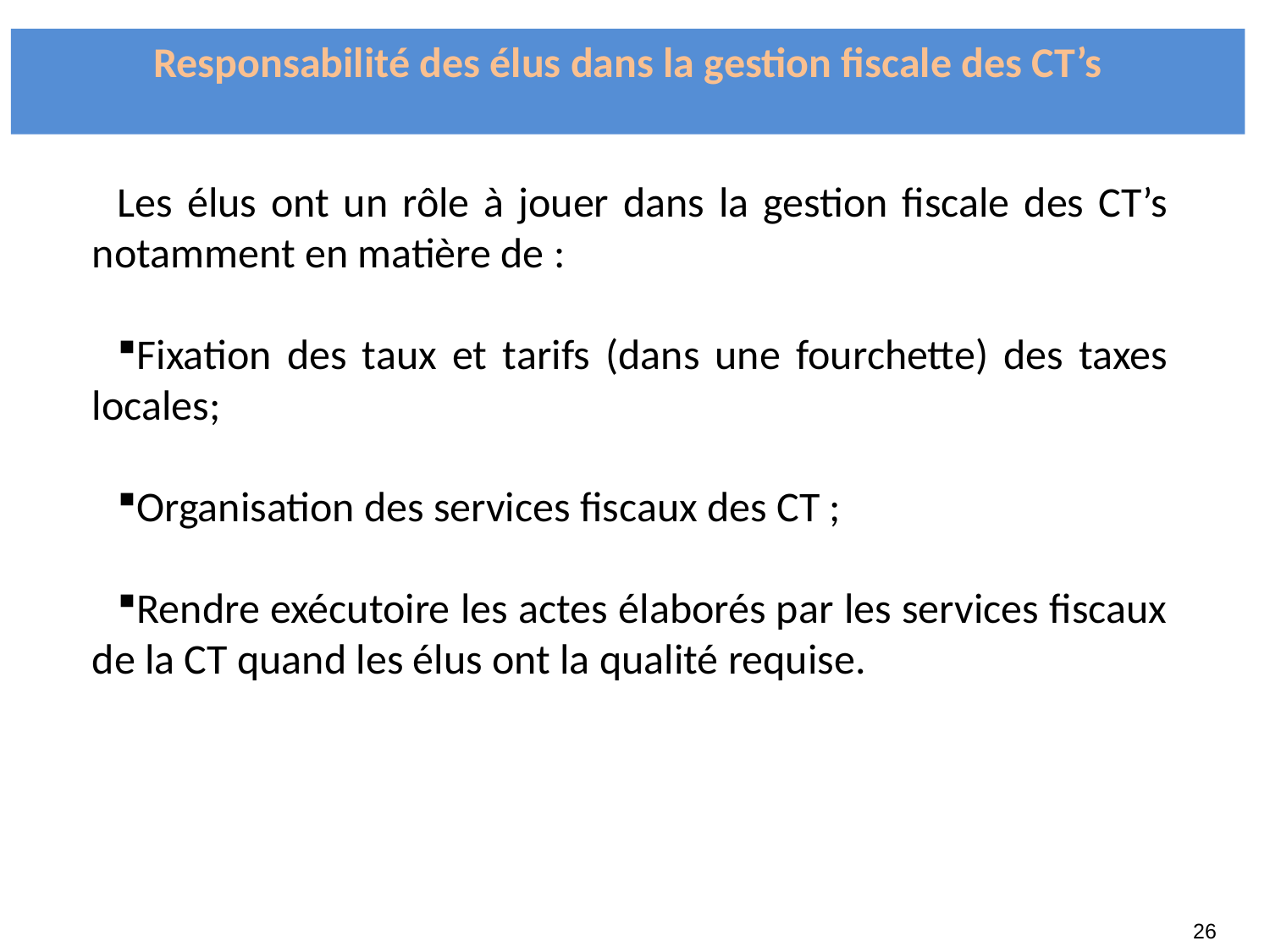

Responsabilité des élus dans la gestion fiscale des CT’s

Les élus ont un rôle à jouer dans la gestion fiscale des CT’s notamment en matière de :

Fixation des taux et tarifs (dans une fourchette) des taxes locales;

Organisation des services fiscaux des CT ;

Rendre exécutoire les actes élaborés par les services fiscaux de la CT quand les élus ont la qualité requise.

26